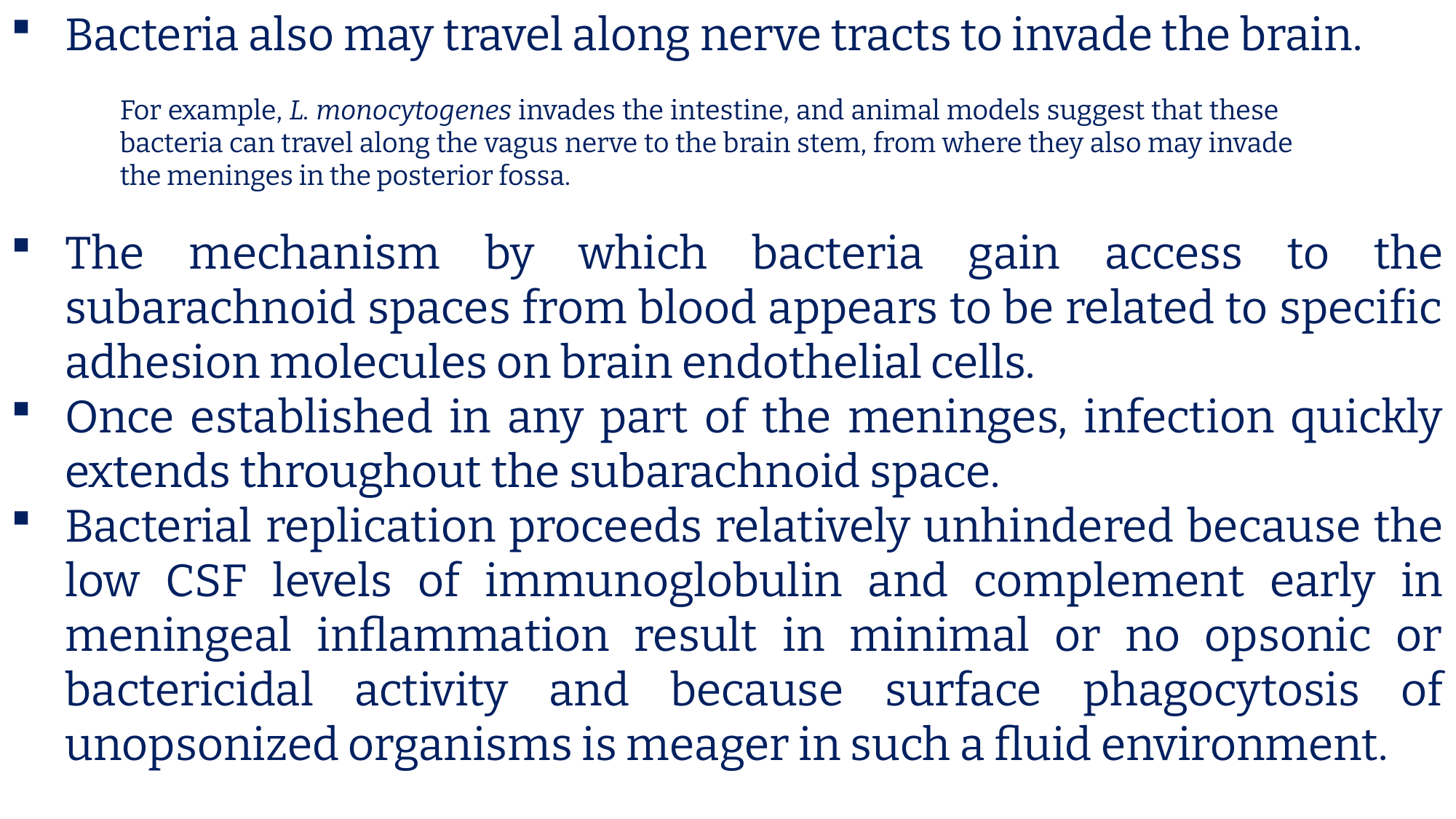

Bacteria also may travel along nerve tracts to invade the brain.

	For example, L. monocytogenes invades the intestine, and animal models suggest that these 			bacteria can travel along the vagus nerve to the brain stem, from where they also may invade 			the meninges in the posterior fossa.

The mechanism by which bacteria gain access to the subarachnoid spaces from blood appears to be related to specific adhesion molecules on brain endothelial cells.
Once established in any part of the meninges, infection quickly extends throughout the subarachnoid space.
Bacterial replication proceeds relatively unhindered because the low CSF levels of immunoglobulin and complement early in meningeal inflammation result in minimal or no opsonic or bactericidal activity and because surface phagocytosis of unopsonized organisms is meager in such a fluid environment.